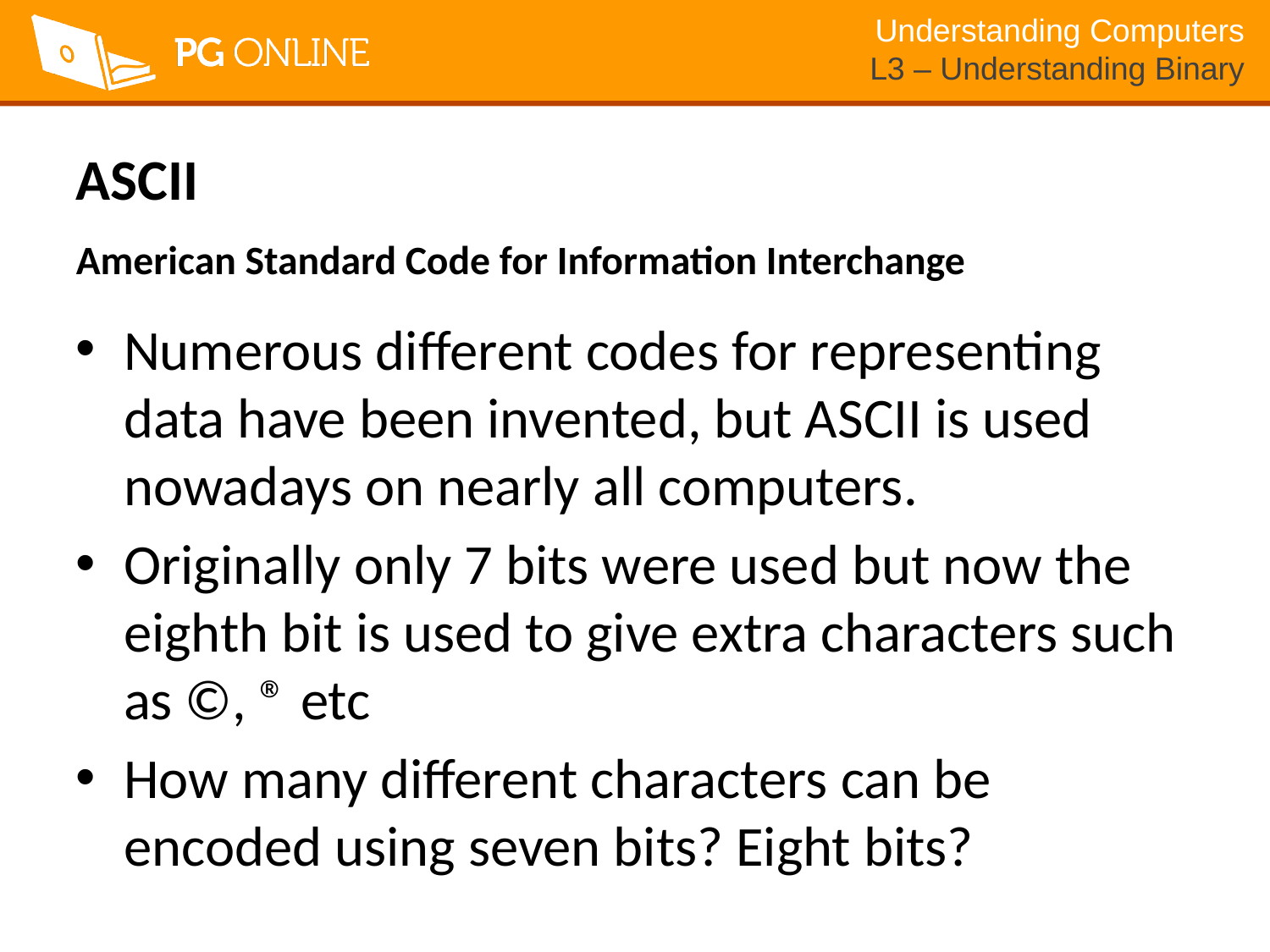

# ASCII American Standard Code for Information Interchange
Numerous different codes for representing data have been invented, but ASCII is used nowadays on nearly all computers.
Originally only 7 bits were used but now the eighth bit is used to give extra characters such as ©, ® etc
How many different characters can be encoded using seven bits? Eight bits?